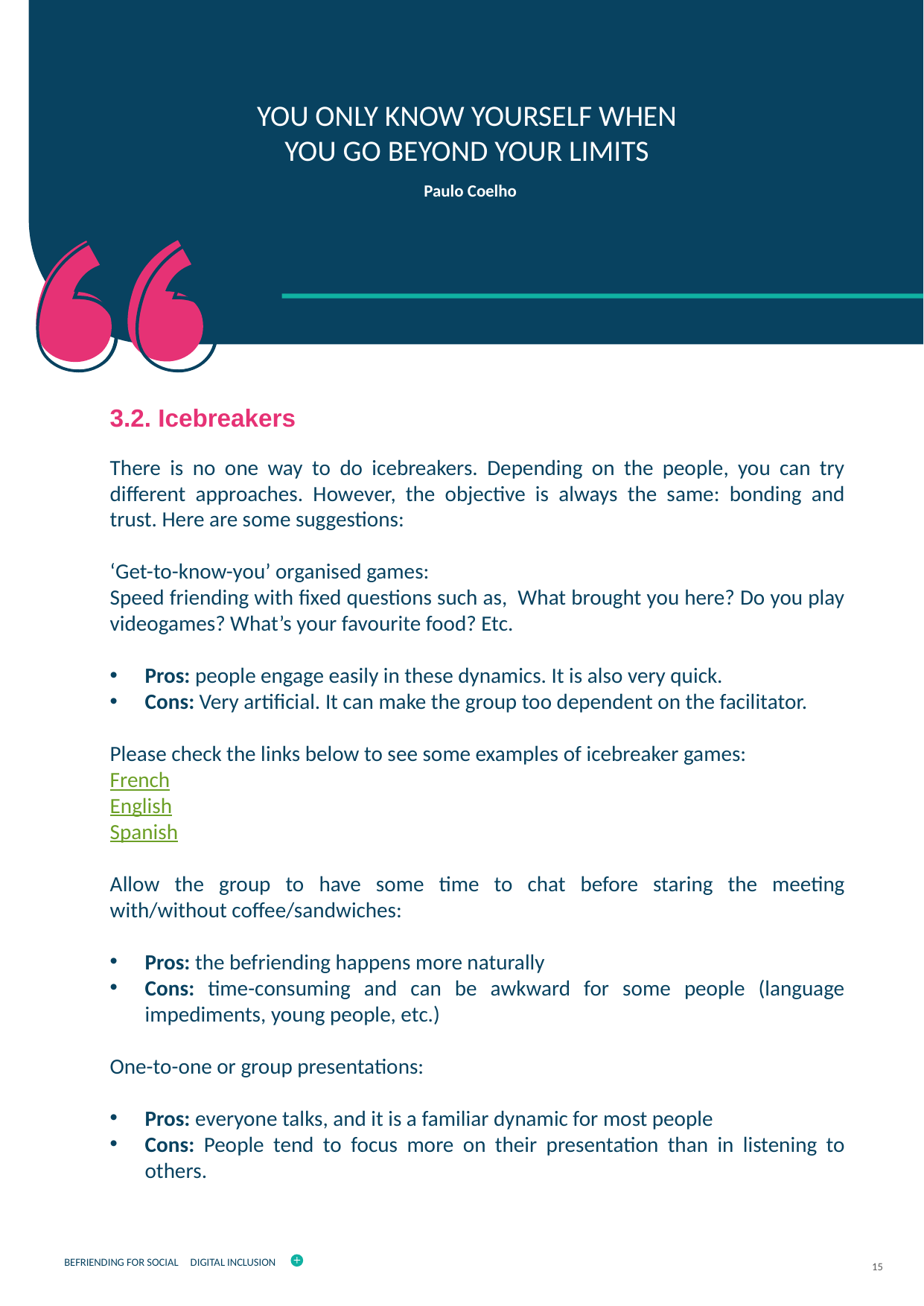

YOU ONLY KNOW YOURSELF WHEN YOU GO BEYOND YOUR LIMITS
 Paulo Coelho

3.2. Icebreakers
There is no one way to do icebreakers. Depending on the people, you can try different approaches. However, the objective is always the same: bonding and trust. Here are some suggestions:

‘Get-to-know-you’ organised games:
Speed friending with fixed questions such as,  What brought you here? Do you play videogames? What’s your favourite food? Etc.

Pros: people engage easily in these dynamics. It is also very quick.
Cons: Very artificial. It can make the group too dependent on the facilitator.

Please check the links below to see some examples of icebreaker games:
French
English
Spanish

Allow the group to have some time to chat before staring the meeting with/without coffee/sandwiches:

Pros: the befriending happens more naturally
Cons: time-consuming and can be awkward for some people (language impediments, young people, etc.)

One-to-one or group presentations:

Pros: everyone talks, and it is a familiar dynamic for most people
Cons: People tend to focus more on their presentation than in listening to others.

15